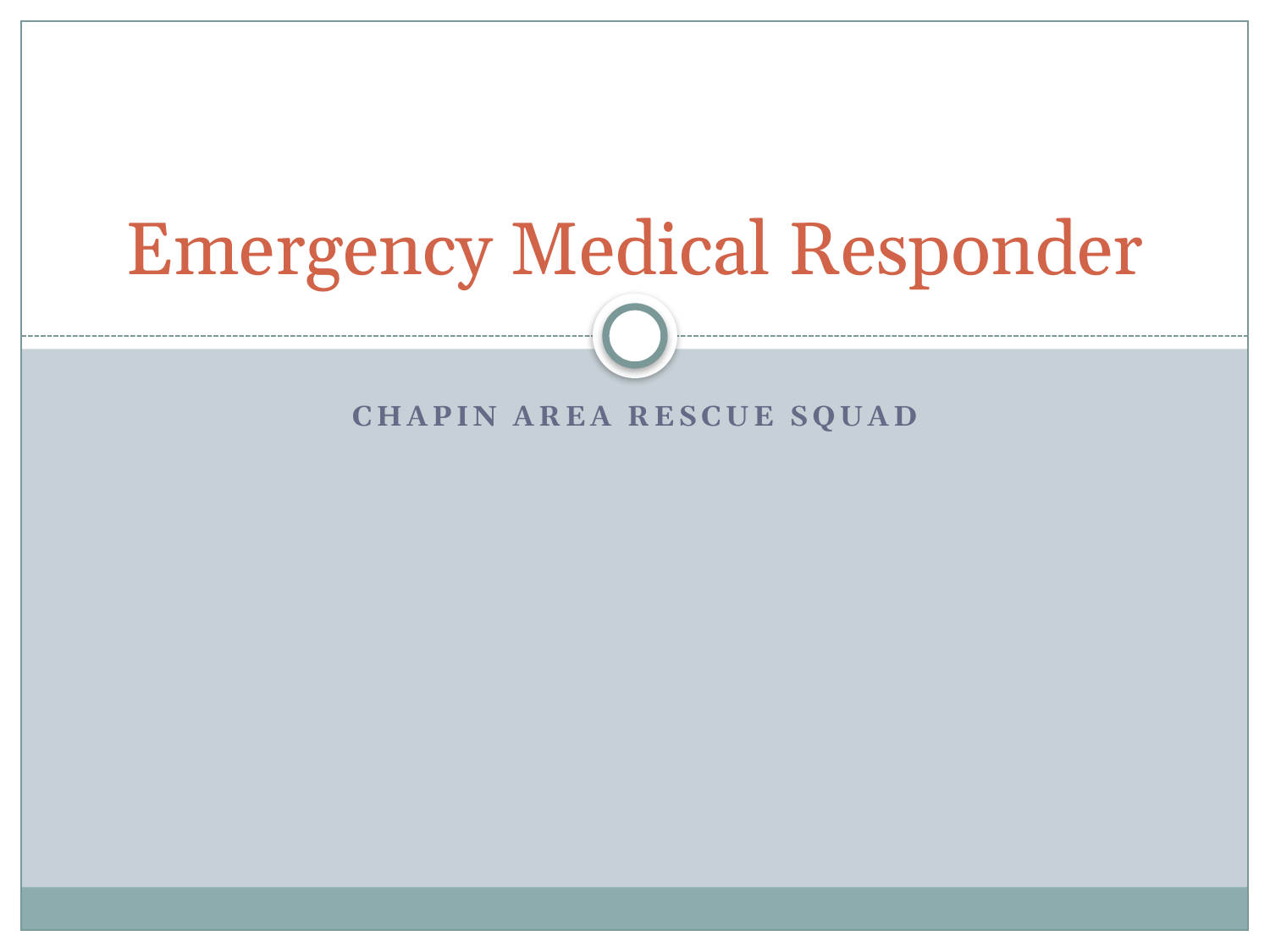

# Emergency Medical Responder
Chapin Area Rescue Squad